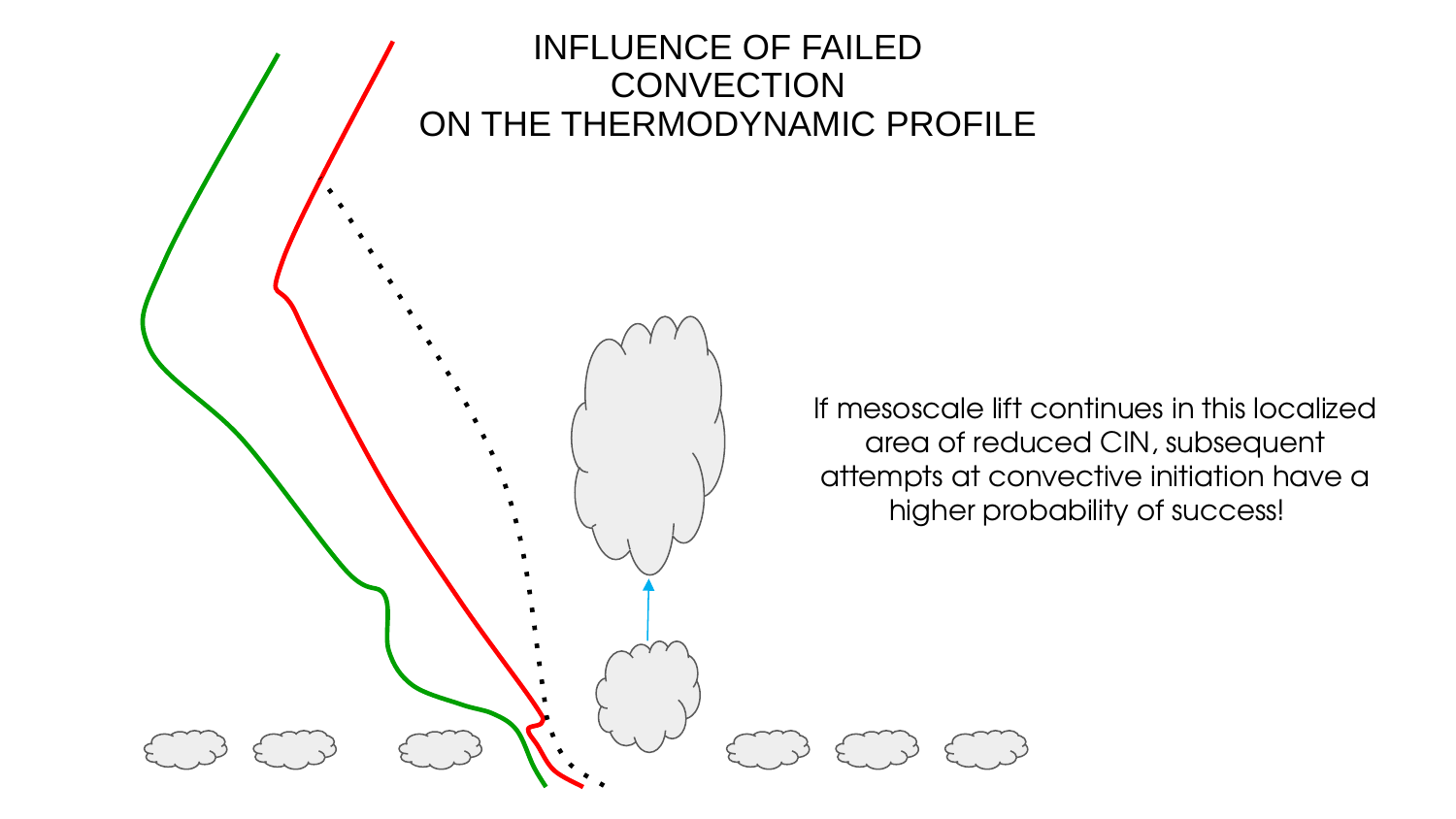

# INFLUENCE OF FAILED CONVECTION
ON THE THERMODYNAMIC PROFILE

If mesoscale lift continues in this localized area of reduced CIN, subsequent attempts at convective initiation have a higher probability of success!